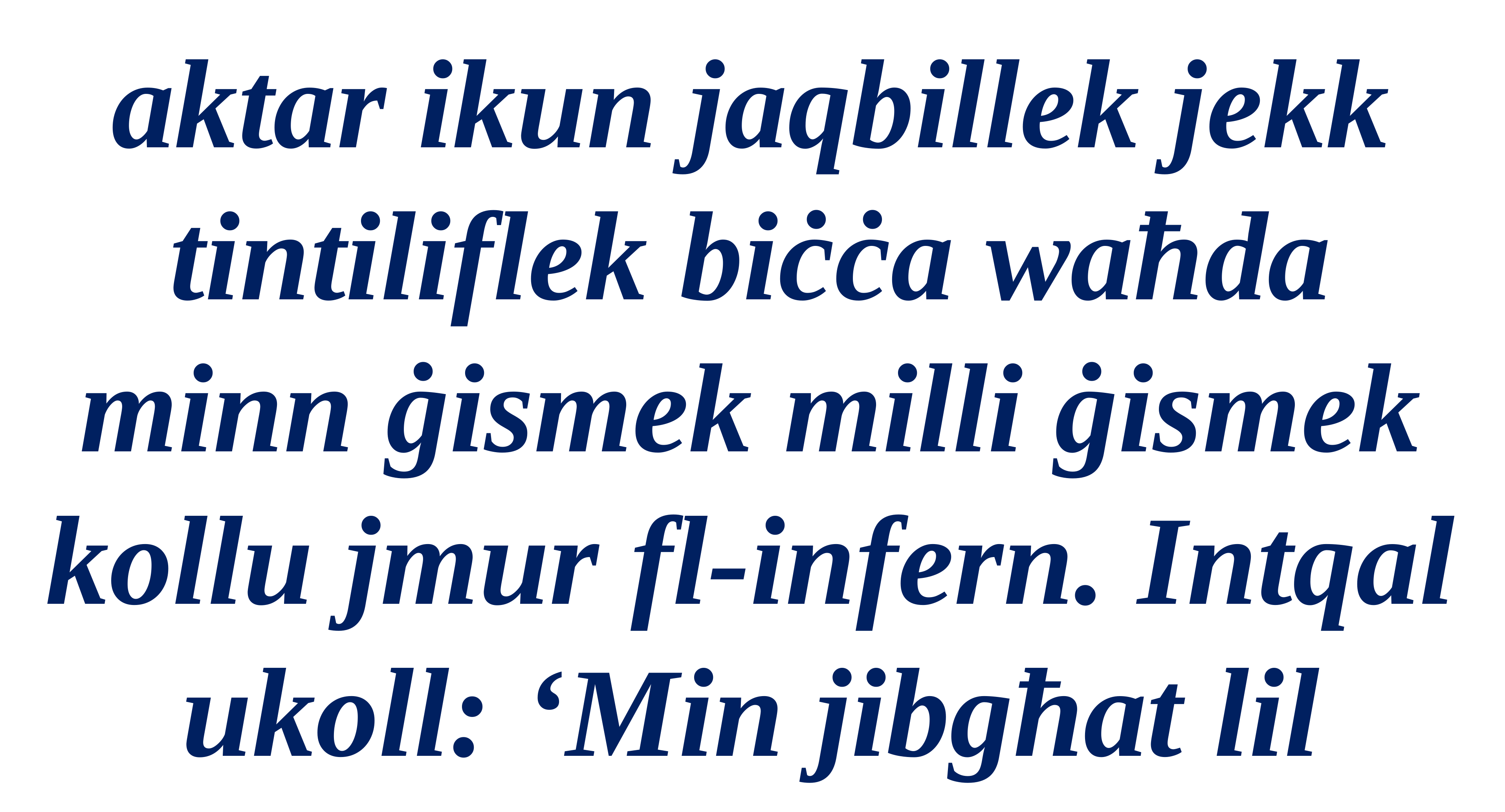

aktar ikun jaqbillek jekk tintiliflek biċċa waħda minn ġismek milli ġismek kollu jmur fl-infern. Intqal ukoll: ‘Min jibgħat lil